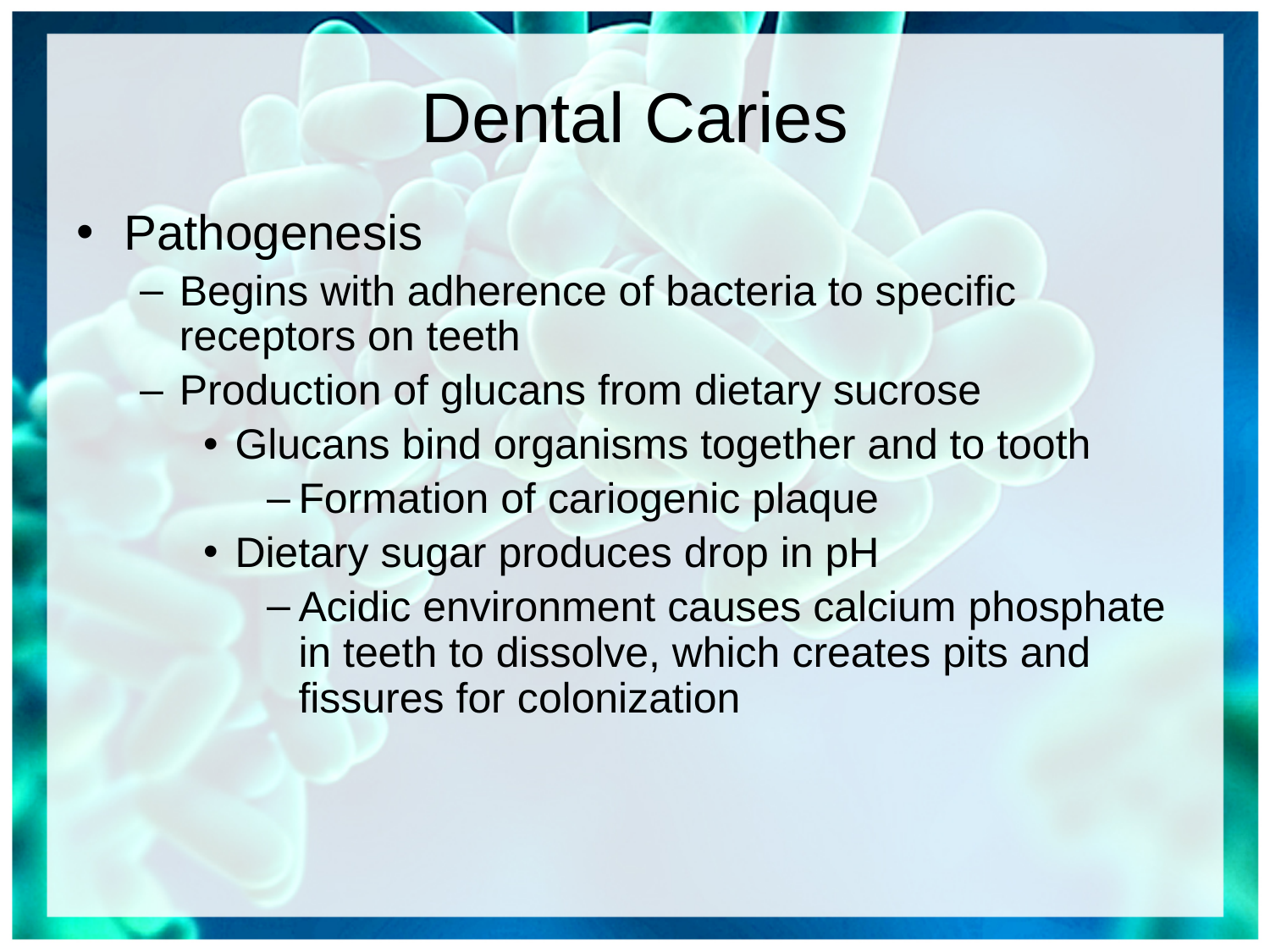

# Dental Caries
Pathogenesis
Begins with adherence of bacteria to specific receptors on teeth
Production of glucans from dietary sucrose
Glucans bind organisms together and to tooth
Formation of cariogenic plaque
Dietary sugar produces drop in pH
Acidic environment causes calcium phosphate in teeth to dissolve, which creates pits and fissures for colonization